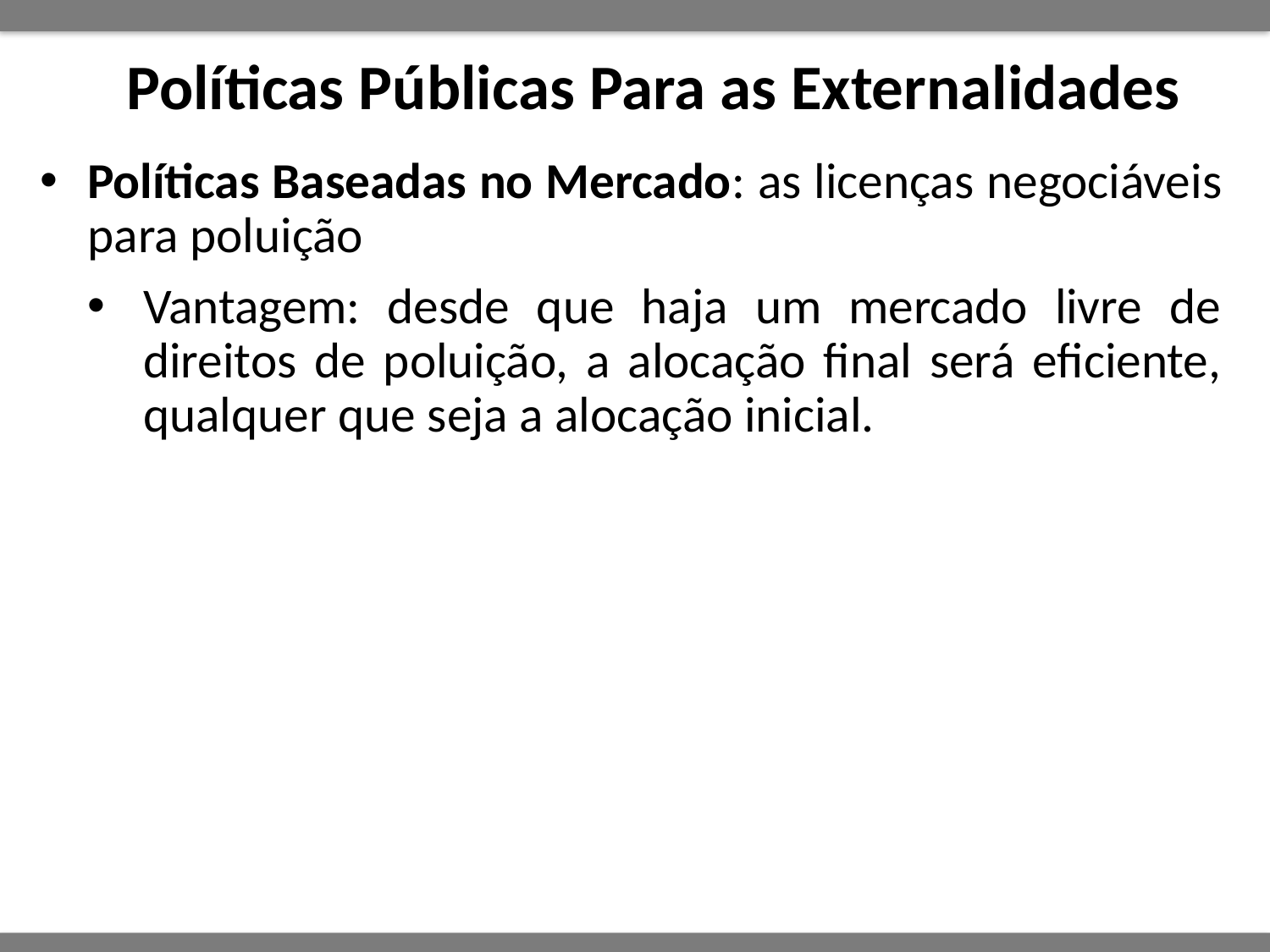

# Políticas Públicas Para as Externalidades
Políticas Baseadas no Mercado: as licenças negociáveis para poluição

Vantagem: desde que haja um mercado livre de direitos de poluição, a alocação final será eficiente, qualquer que seja a alocação inicial.